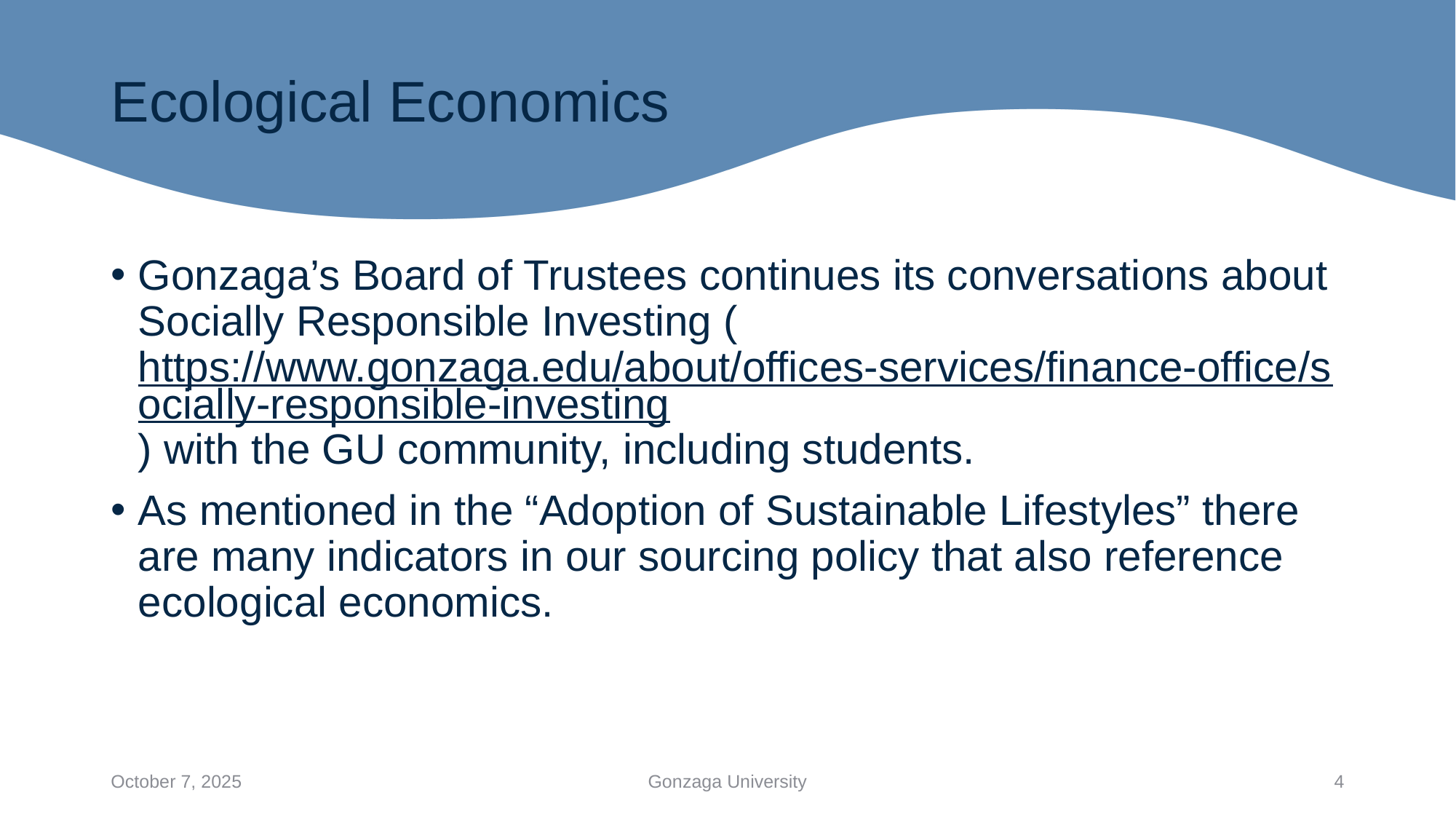

# Ecological Economics
Gonzaga’s Board of Trustees continues its conversations about Socially Responsible Investing (https://www.gonzaga.edu/about/offices-services/finance-office/socially-responsible-investing) with the GU community, including students.
As mentioned in the “Adoption of Sustainable Lifestyles” there are many indicators in our sourcing policy that also reference ecological economics.
October 7, 2025
Gonzaga University
4